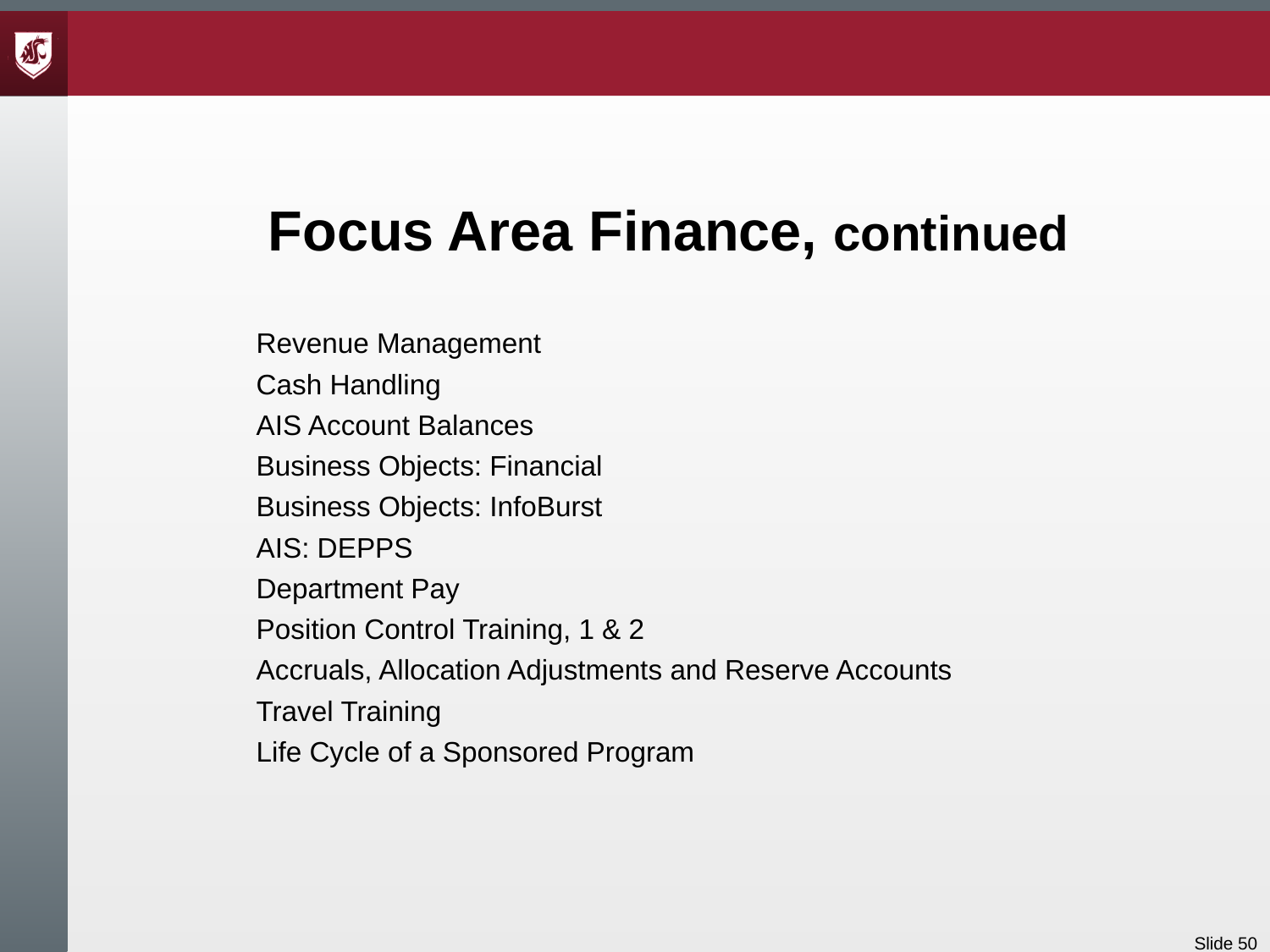

# Focus Area Finance, continued
Revenue Management
Cash Handling
AIS Account Balances
Business Objects: Financial
Business Objects: InfoBurst
AIS: DEPPS
Department Pay
Position Control Training, 1 & 2
Accruals, Allocation Adjustments and Reserve Accounts
Travel Training
Life Cycle of a Sponsored Program
Slide 50